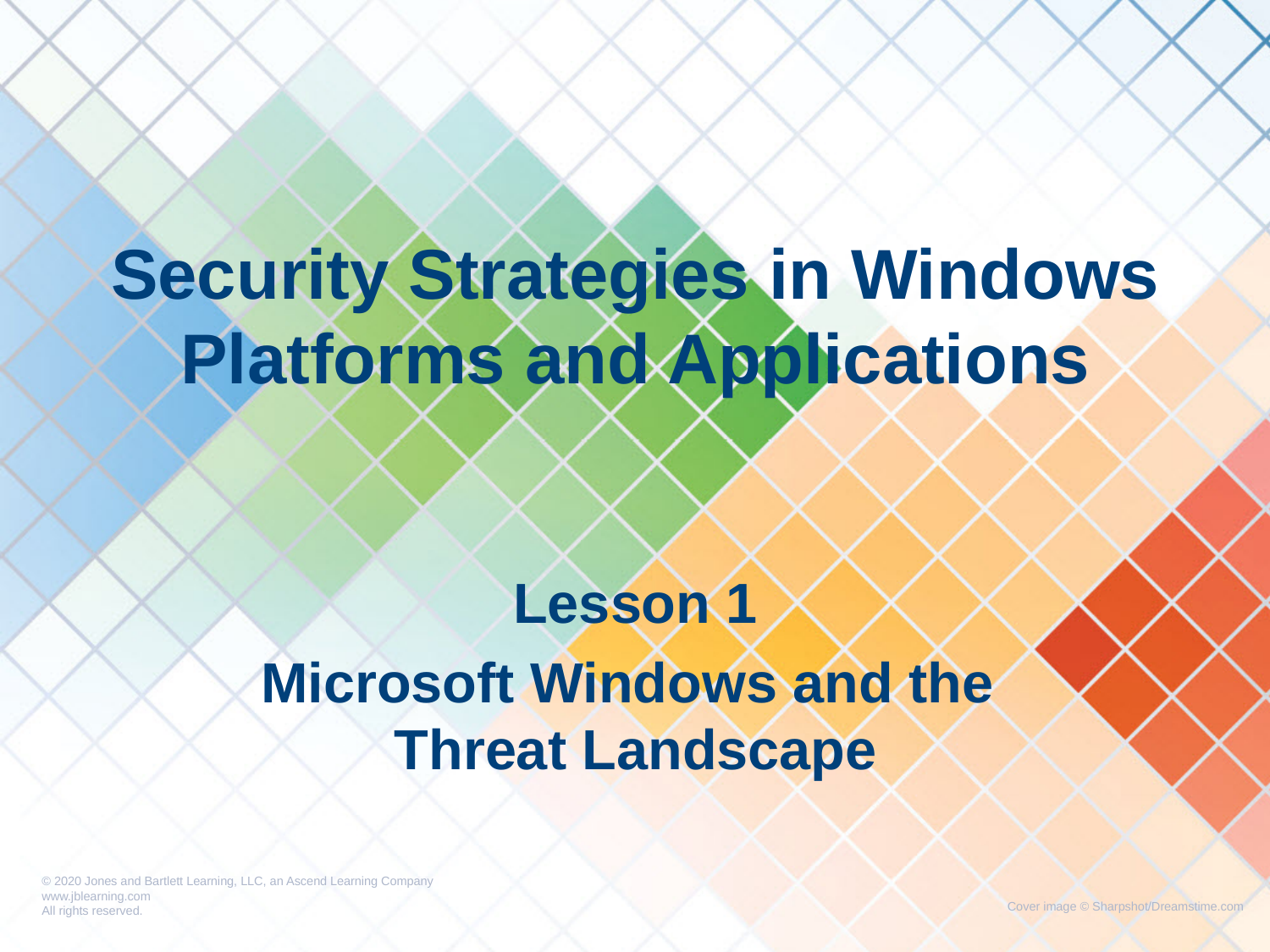

Security Strategies in Windows Platforms and Applications

Lesson 1
Microsoft Windows and the
Threat Landscape